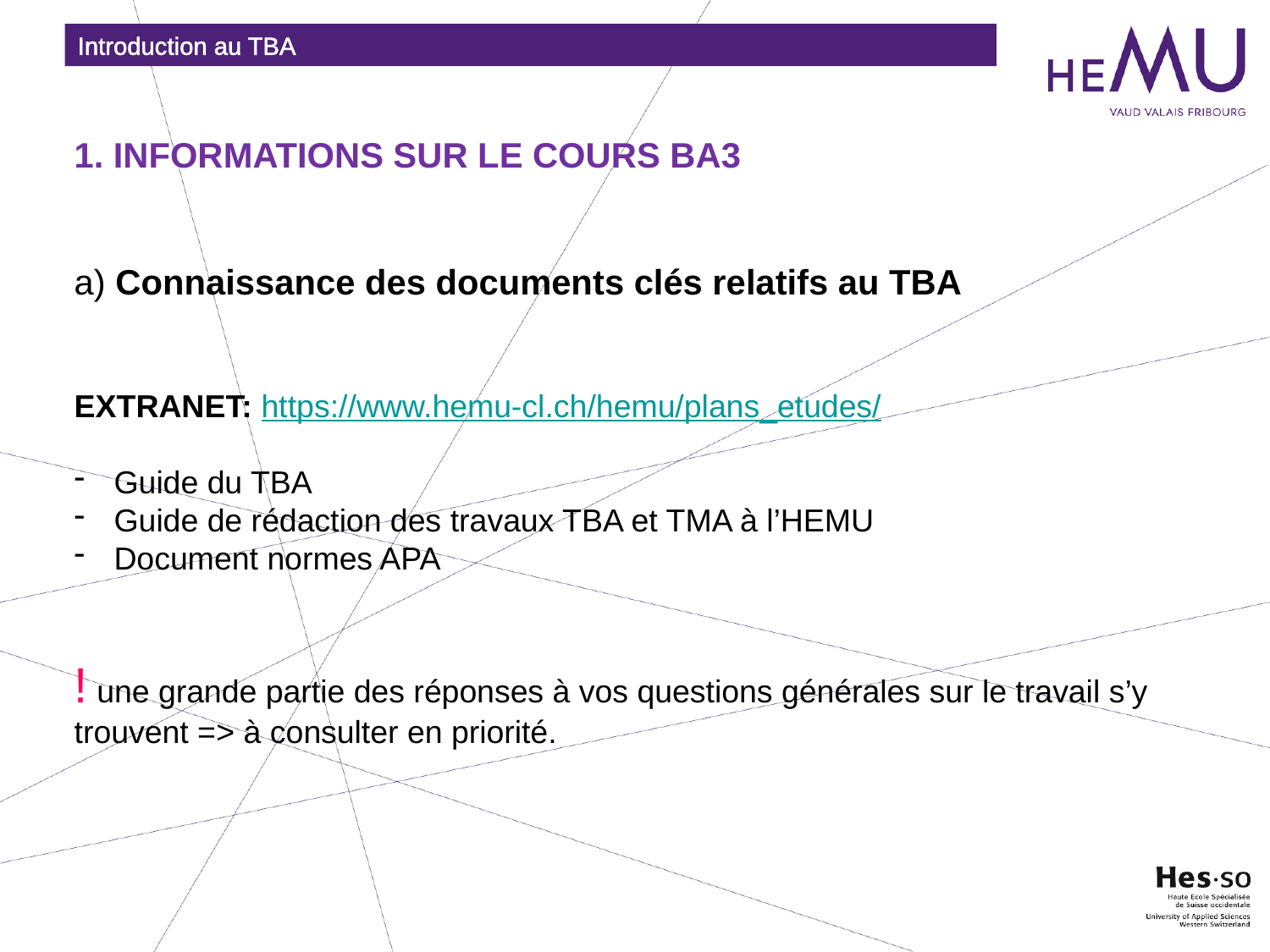

Introduction au TBA
1. INFORMATIONS SUR LE COURS BA3

a) Connaissance des documents clés relatifs au TBA

EXTRANET: https://www.hemu-cl.ch/hemu/plans_etudes/

Guide du TBA
Guide de rédaction des travaux TBA et TMA à l’HEMU
Document normes APA

! une grande partie des réponses à vos questions générales sur le travail s’y trouvent => à consulter en priorité.